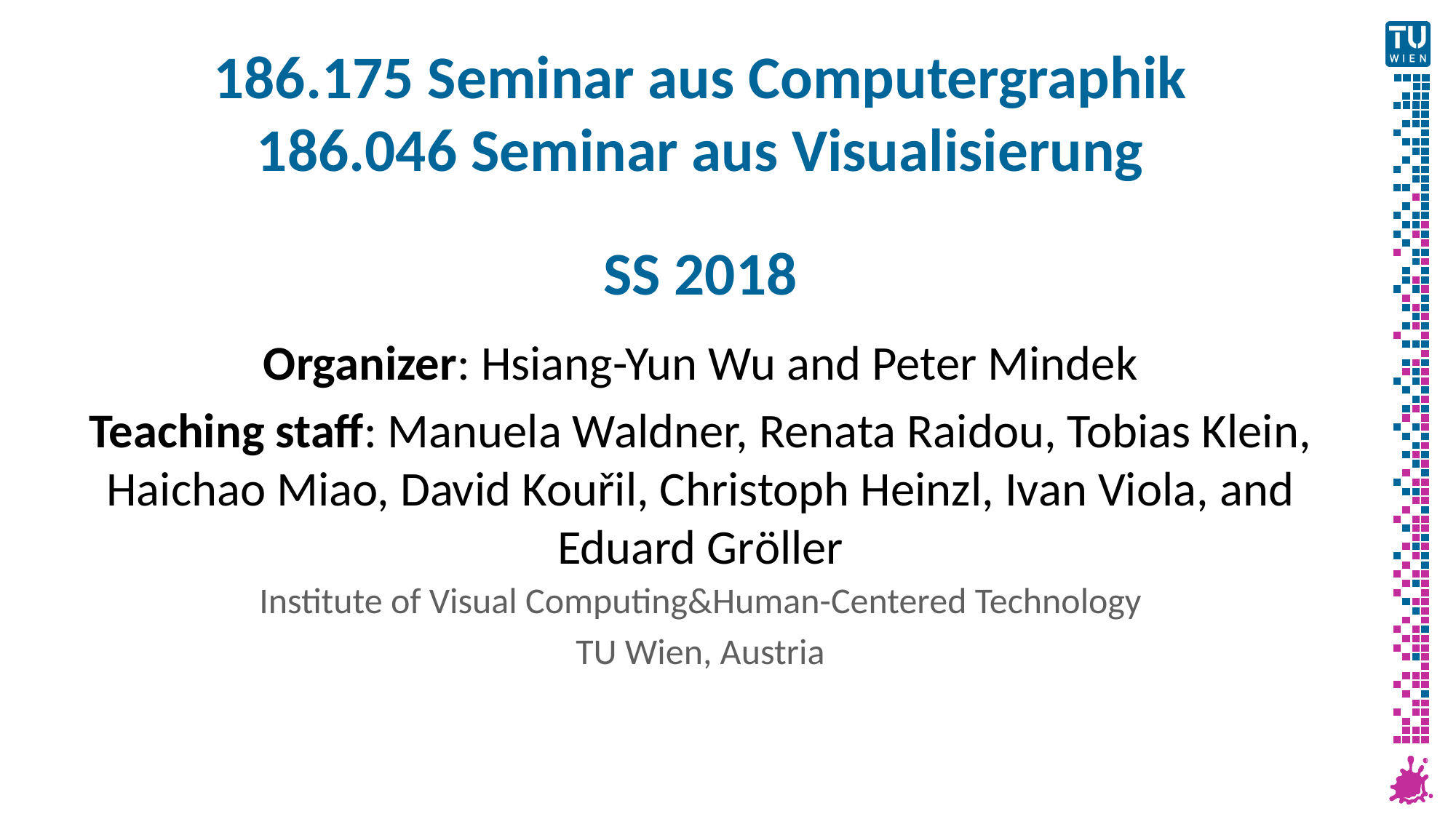

# 186.175 Seminar aus Computergraphik 186.046 Seminar aus Visualisierung SS 2018
Organizer: Hsiang-Yun Wu and Peter Mindek
Teaching staff: Manuela Waldner, Renata Raidou, Tobias Klein, Haichao Miao, David Kouřil, Christoph Heinzl, Ivan Viola, and Eduard Gröller
Institute of Visual Computing&Human-Centered Technology
TU Wien, Austria